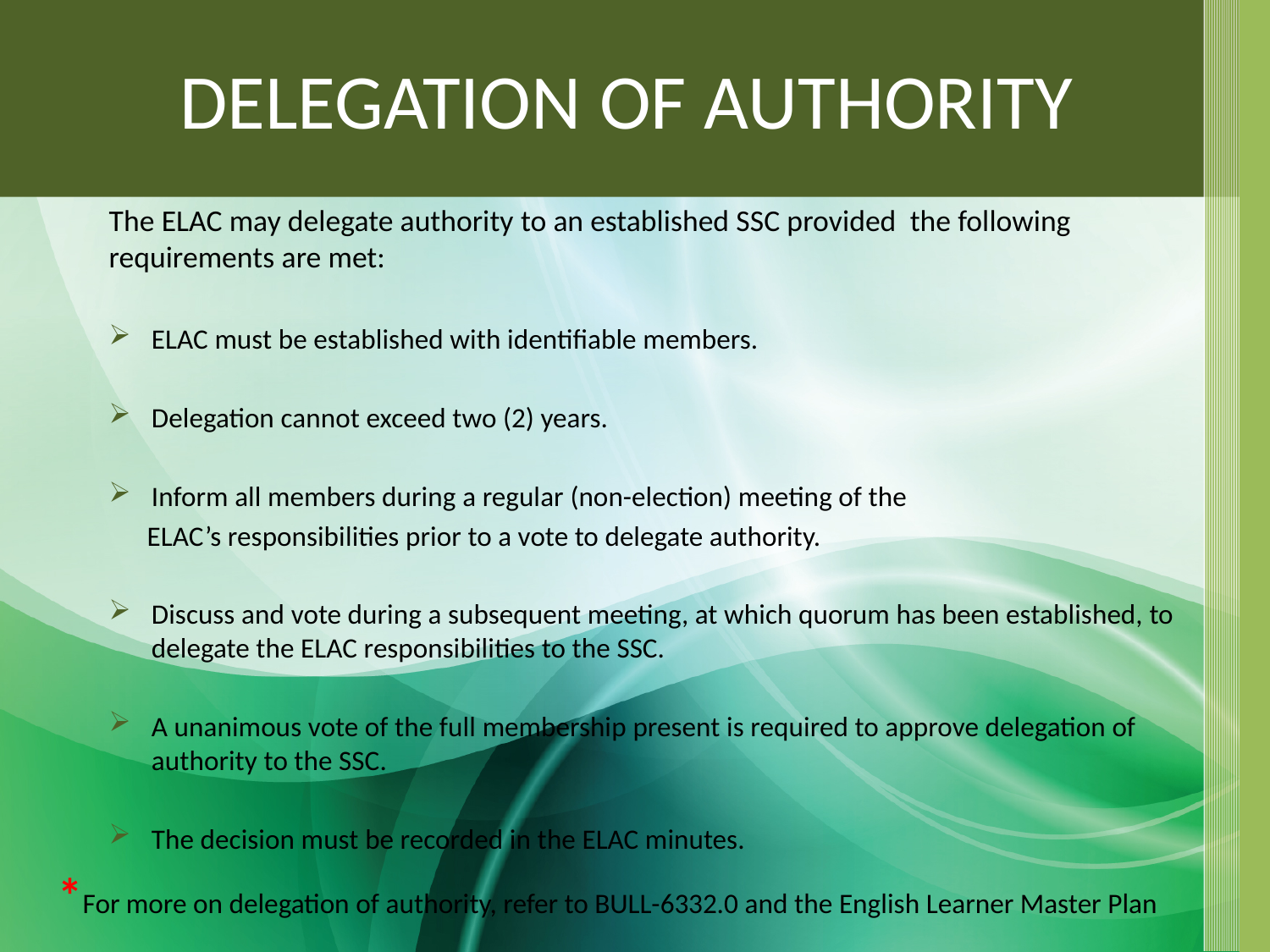

# DELEGATION OF AUTHORITY

The ELAC may delegate authority to an established SSC provided  the following requirements are met:

ELAC must be established with identifiable members.

Delegation cannot exceed two (2) years.

Inform all members during a regular (non-election) meeting of the
      ELAC’s responsibilities prior to a vote to delegate authority.

Discuss and vote during a subsequent meeting, at which quorum has been established, to delegate the ELAC responsibilities to the SSC.

A unanimous vote of the full membership present is required to approve delegation of authority to the SSC.

The decision must be recorded in the ELAC minutes.

*For more on delegation of authority, refer to BULL-6332.0 and the English Learner Master Plan